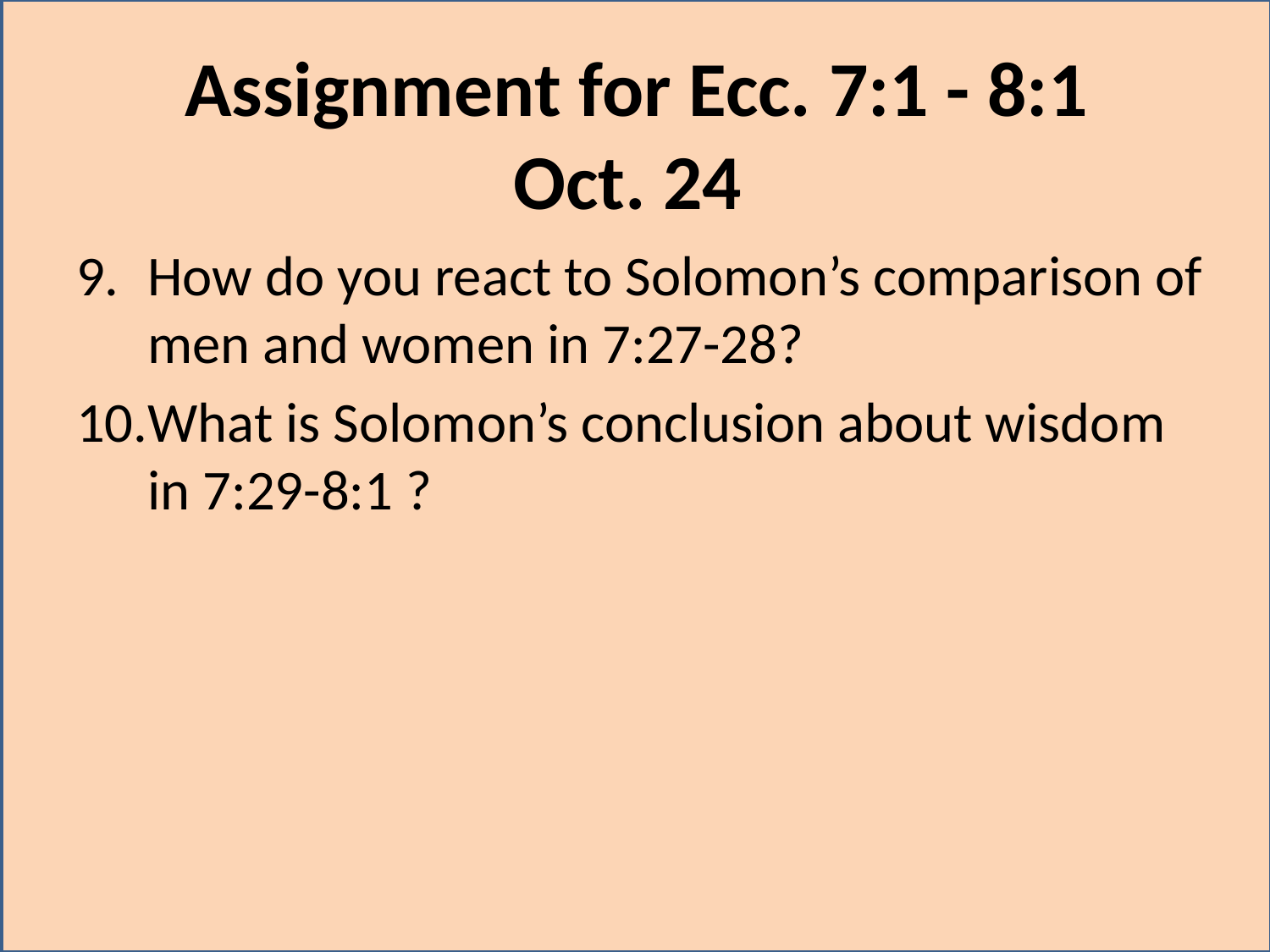

# Assignment for Ecc. 7:1 - 8:1 Oct. 24
How do you react to Solomon’s comparison of men and women in 7:27-28?
What is Solomon’s conclusion about wisdom in 7:29-8:1 ?